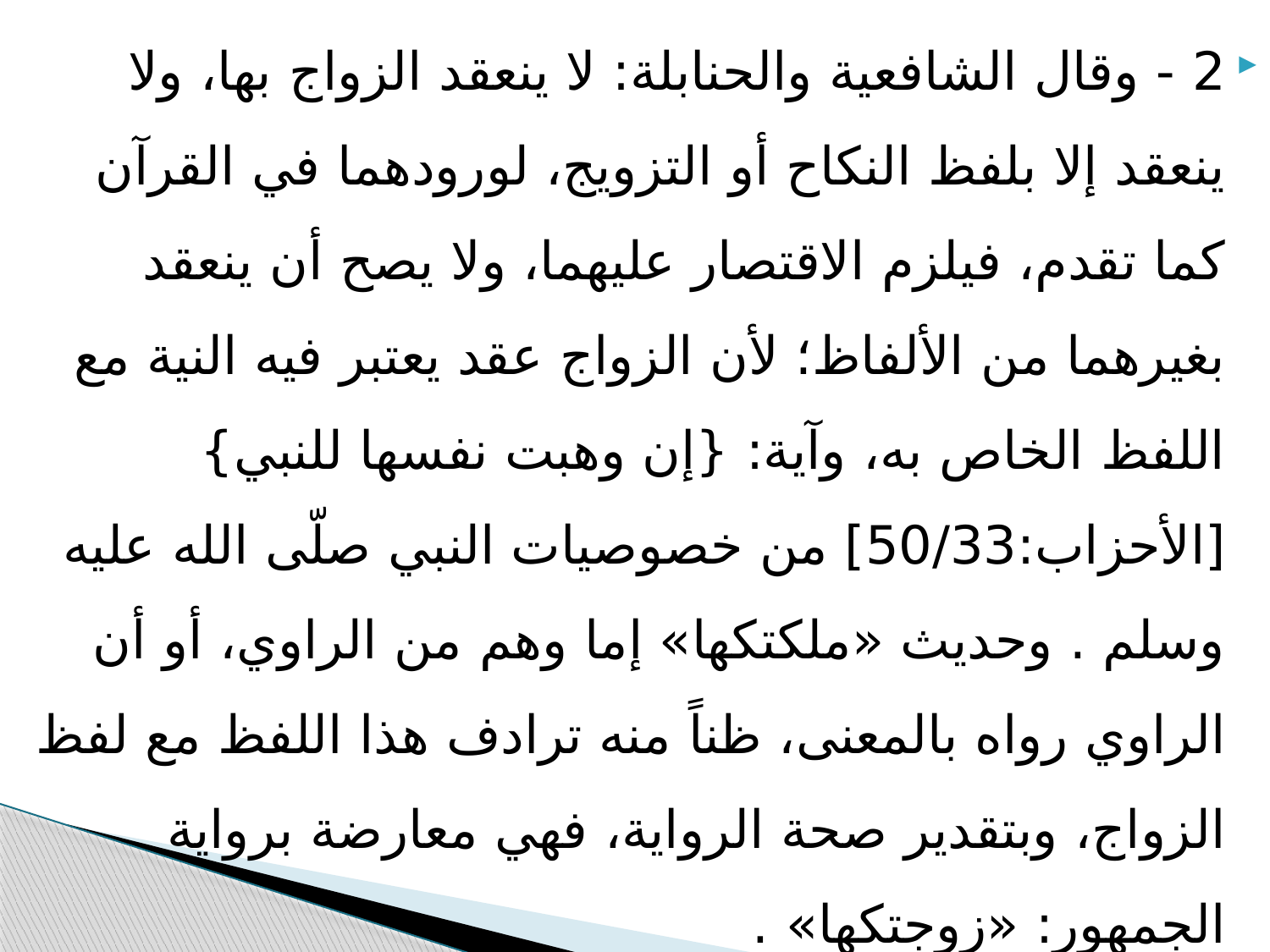

2 - وقال الشافعية والحنابلة: لا ينعقد الزواج بها، ولا ينعقد إلا بلفظ النكاح أو التزويج، لورودهما في القرآن كما تقدم، فيلزم الاقتصار عليهما، ولا يصح أن ينعقد بغيرهما من الألفاظ؛ لأن الزواج عقد يعتبر فيه النية مع اللفظ الخاص به، وآية: {إن وهبت نفسها للنبي} [الأحزاب:50/33] من خصوصيات النبي صلّى الله عليه وسلم . وحديث «ملكتكها» إما وهم من الراوي، أو أن الراوي رواه بالمعنى، ظناً منه ترادف هذا اللفظ مع لفظ الزواج، وبتقدير صحة الرواية، فهي معارضة برواية الجمهور: «زوجتكها» .